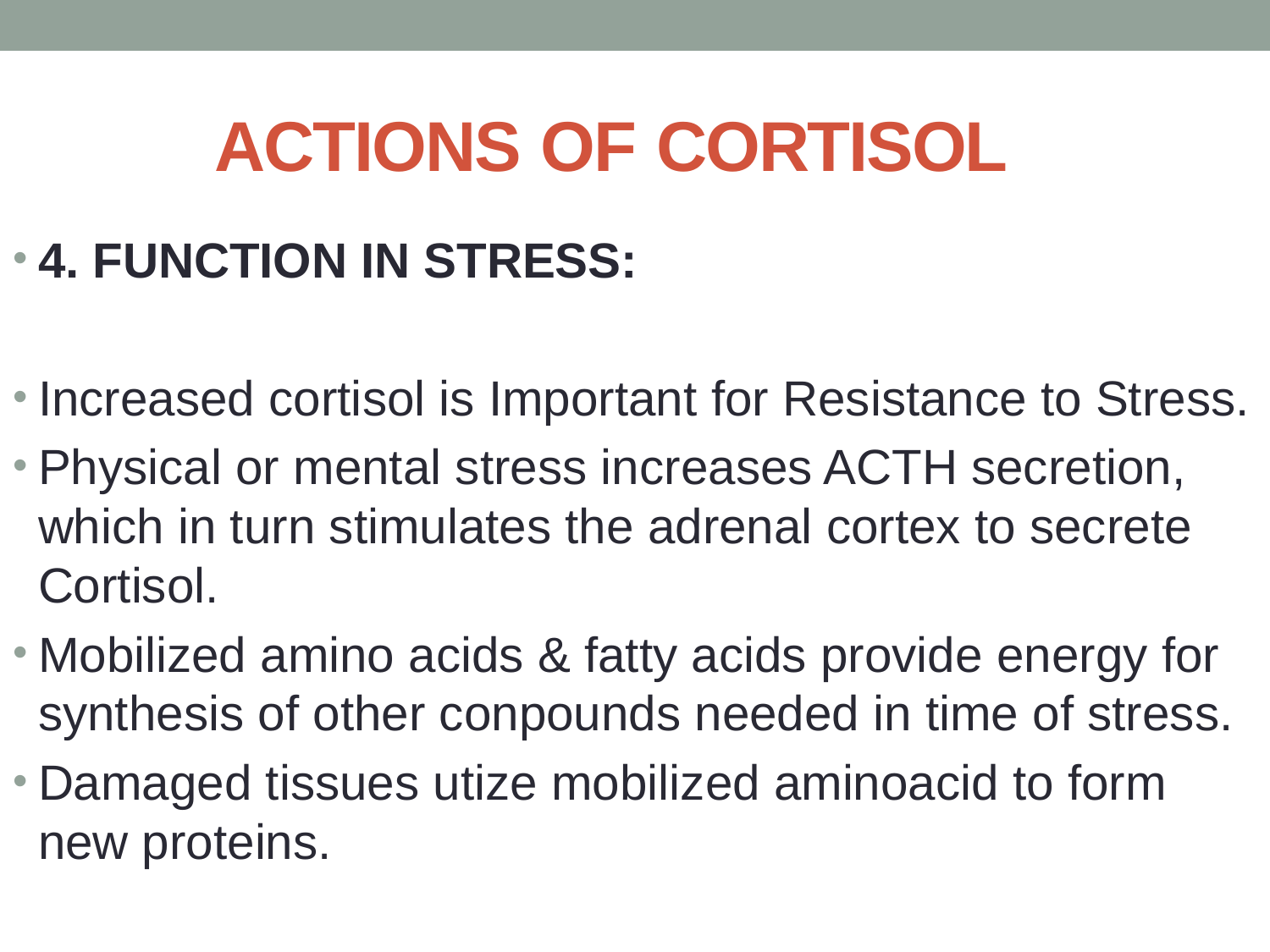

# ACTIONS OF CORTISOL
4. FUNCTION IN STRESS:

Increased cortisol is Important for Resistance to Stress.
Physical or mental stress increases ACTH secretion, which in turn stimulates the adrenal cortex to secrete Cortisol.
Mobilized amino acids & fatty acids provide energy for synthesis of other conpounds needed in time of stress.
Damaged tissues utize mobilized aminoacid to form new proteins.